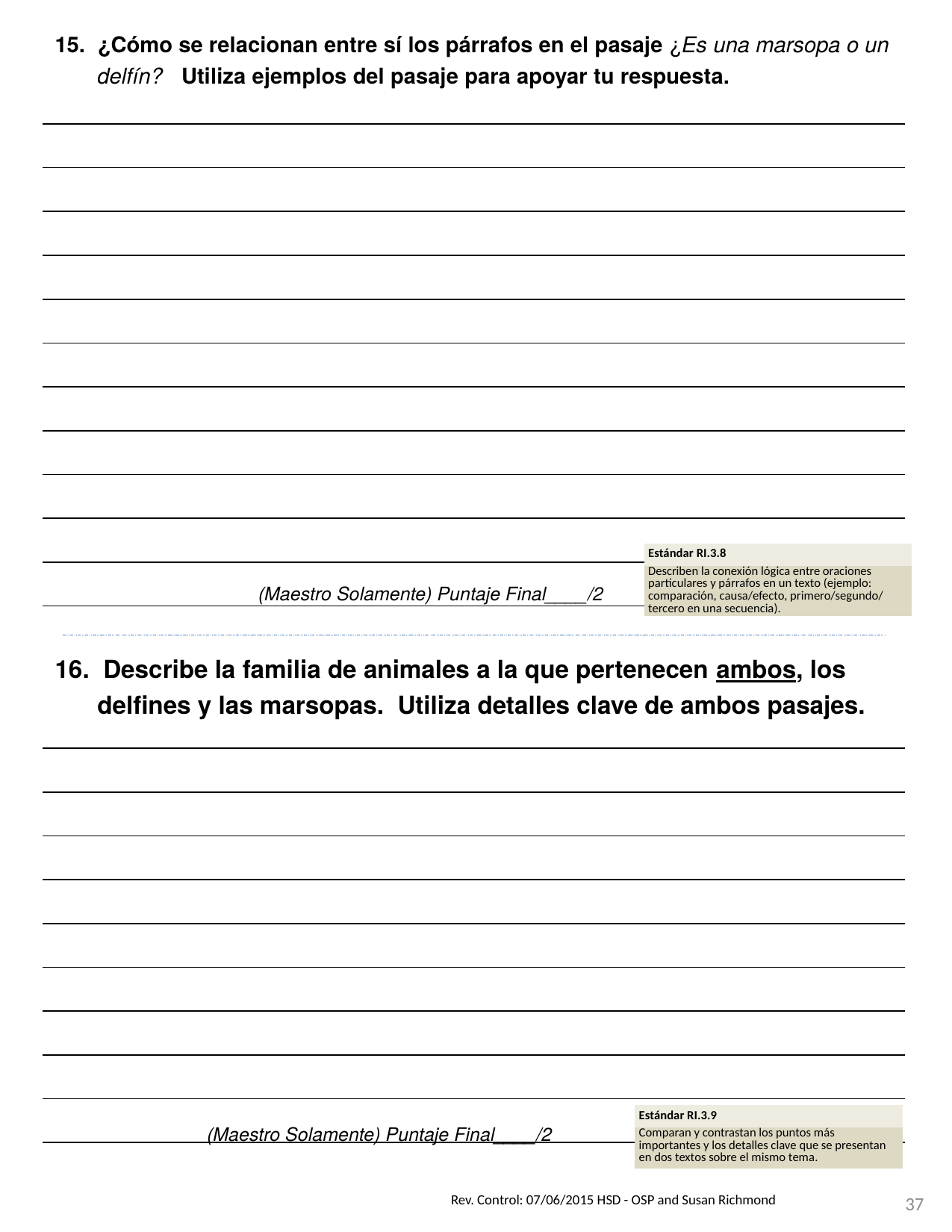

| 15. ¿Cómo se relacionan entre sí los párrafos en el pasaje ¿Es una marsopa o un delfín? Utiliza ejemplos del pasaje para apoyar tu respuesta. |
| --- |
|  |
|  |
|  |
|  |
|  |
|  |
|  |
|  |
|  |
|  |
|  |
| Estándar RI.3.8 |
| --- |
| Describen la conexión lógica entre oraciones particulares y párrafos en un texto (ejemplo: comparación, causa/efecto, primero/segundo/ tercero en una secuencia). |
(Maestro Solamente) Puntaje Final____/2
| 16. Describe la familia de animales a la que pertenecen ambos, los delfines y las marsopas. Utiliza detalles clave de ambos pasajes. |
| --- |
|  |
|  |
|  |
|  |
|  |
|  |
|  |
|  |
|  |
| Estándar RI.3.9 |
| --- |
| Comparan y contrastan los puntos más importantes y los detalles clave que se presentan en dos textos sobre el mismo tema. |
(Maestro Solamente) Puntaje Final____/2
Rev. Control: 07/06/2015 HSD - OSP and Susan Richmond
37